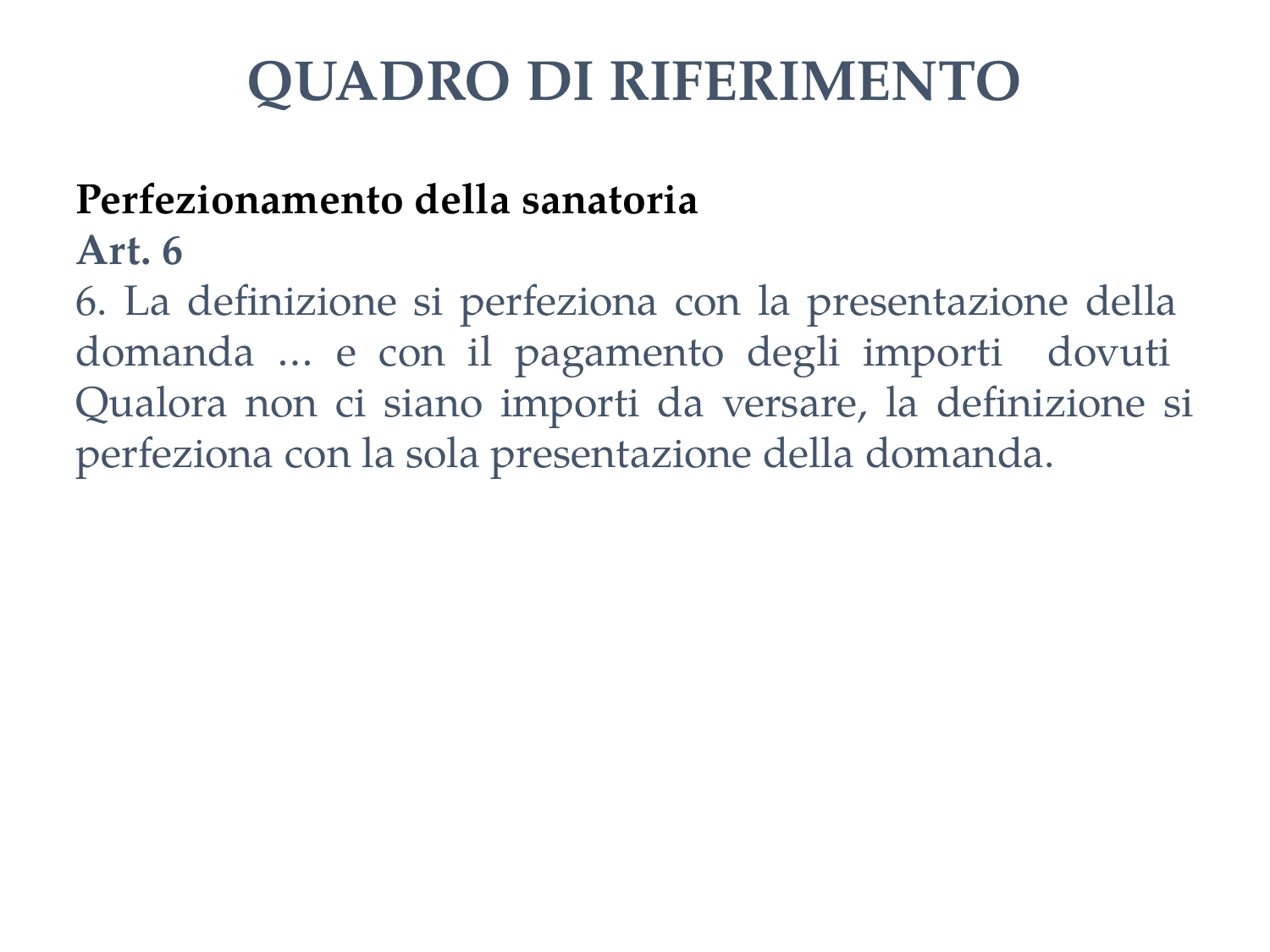

QUADRO DI RIFERIMENTO
Perfezionamento della sanatoria
Art. 6
6. La definizione si perfeziona con la presentazione della  domanda … e con il pagamento degli importi  dovuti  Qualora non ci siano importi da versare, la definizione si perfeziona con la sola presentazione della domanda.